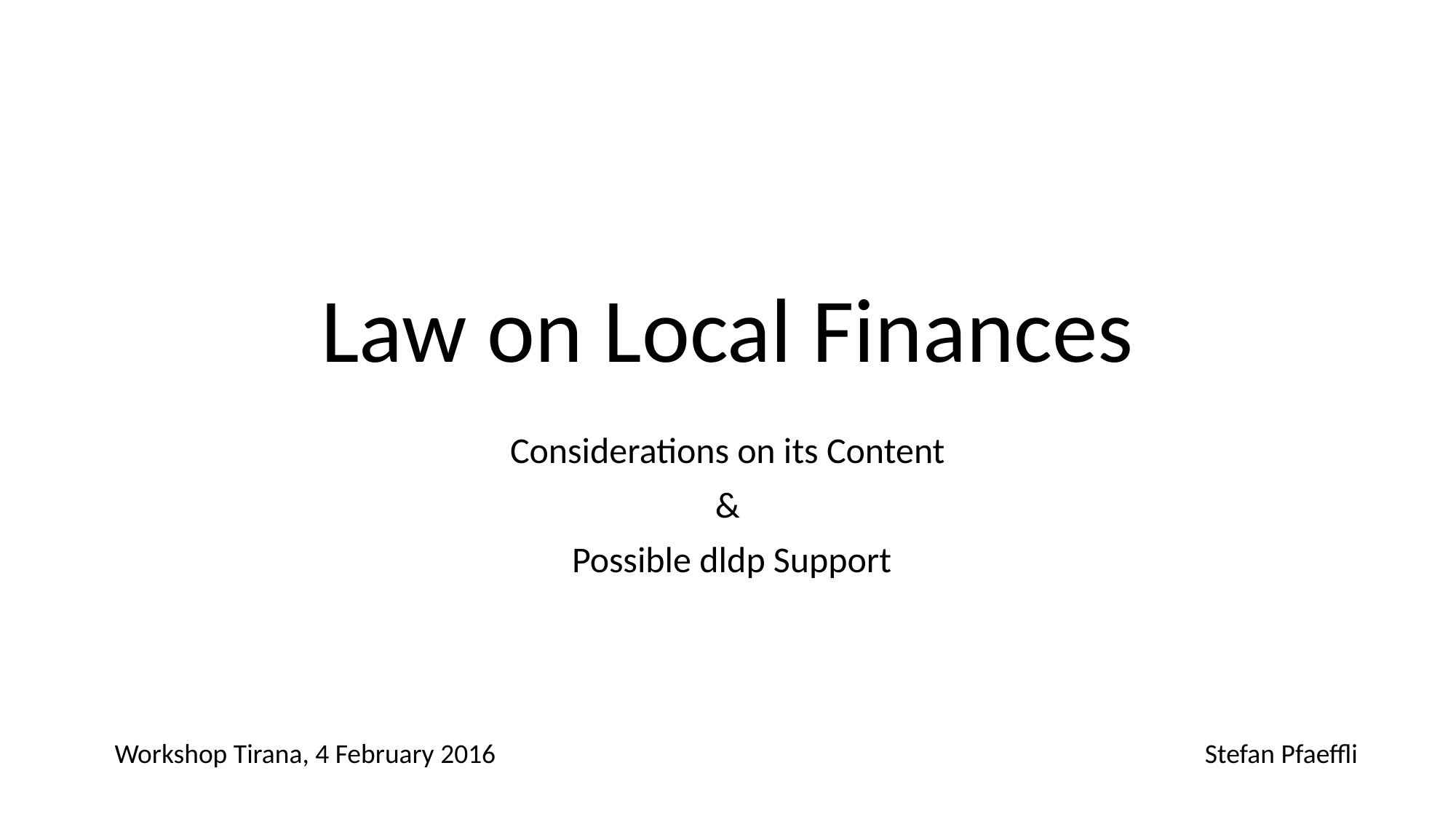

# Law on Local Finances
Considerations on its Content
&
 Possible dldp Support
Workshop Tirana, 4 February 2016                                                                                                                   Stefan Pfaeffli